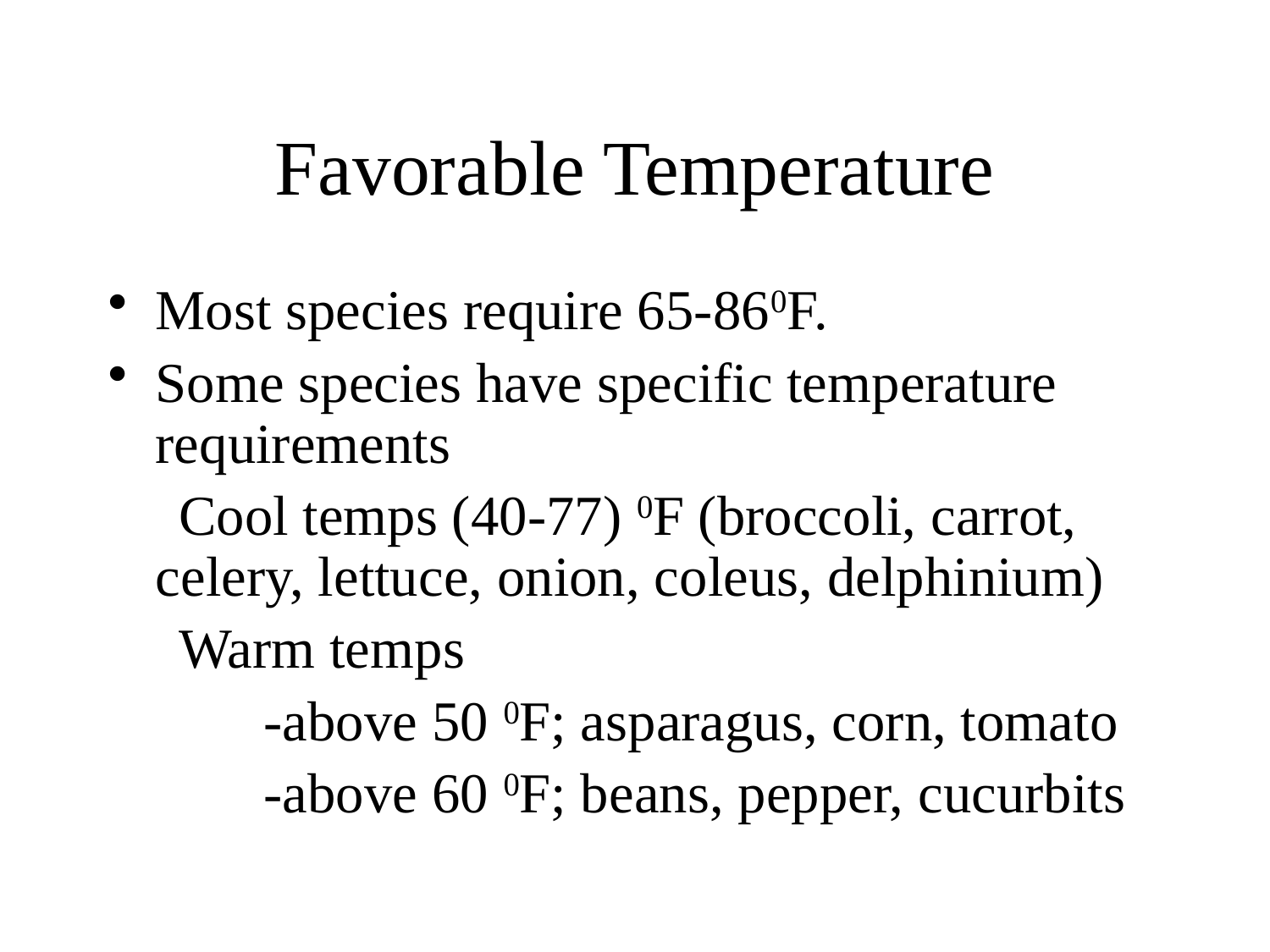

# Favorable Temperature
Most species require 65-860F.
Some species have specific temperature requirements
     Cool temps (40-77) 0F (broccoli, carrot, celery, lettuce, onion, coleus, delphinium)
     Warm temps
           -above 50 0F; asparagus, corn, tomato
           -above 60 0F; beans, pepper, cucurbits